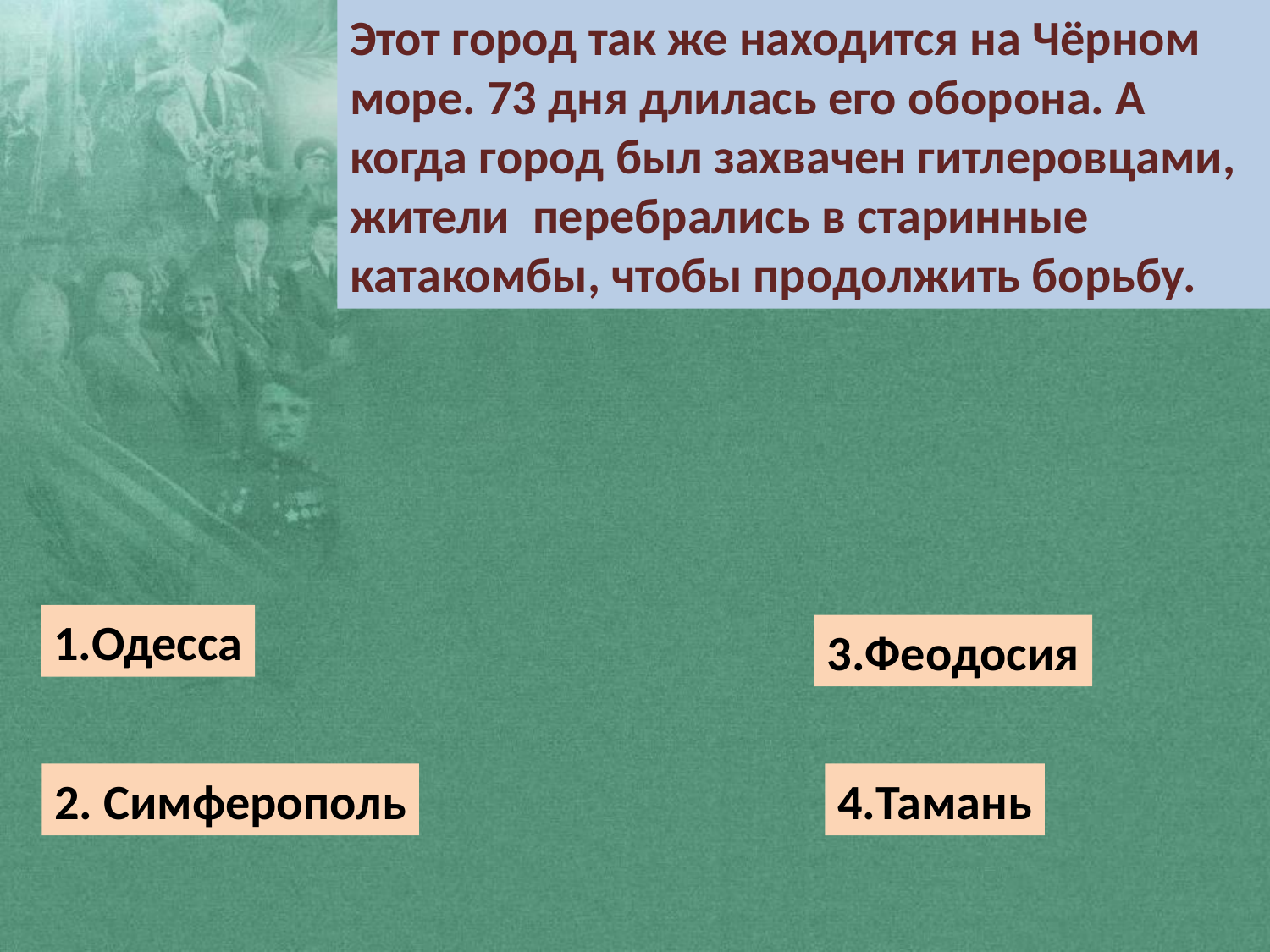

Этот город так же находится на Чёрном море. 73 дня длилась его оборона. А когда город был захвачен гитлеровцами, жители  перебрались в старинные катакомбы, чтобы продолжить борьбу.
1.Одесса
3.Феодосия
2. Симферополь
4.Тамань